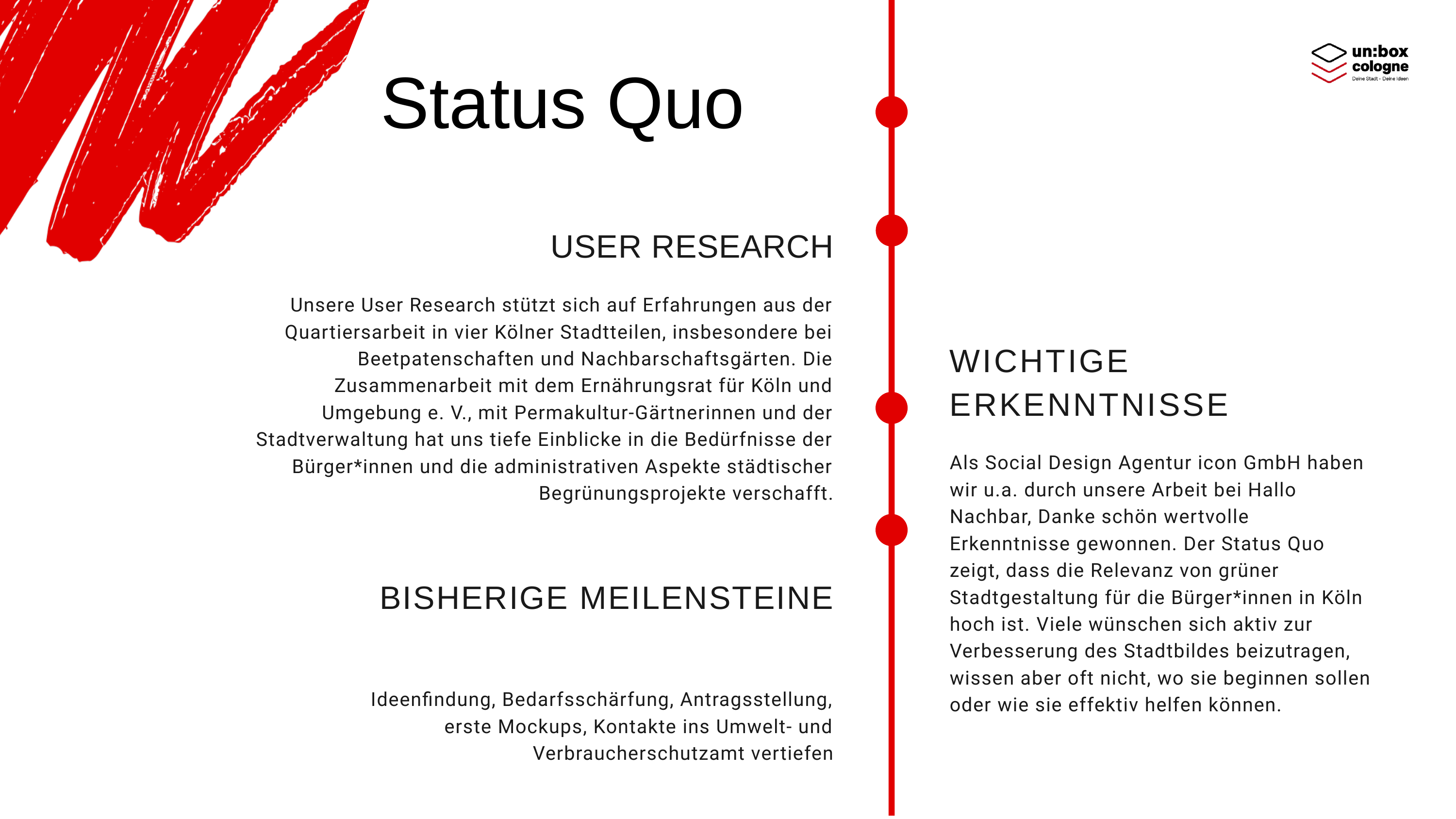

Status Quo

USER RESEARCH
Unsere User Research stützt sich auf Erfahrungen aus der Quartiersarbeit in vier Kölner Stadtteilen, insbesondere bei Beetpatenschaften und Nachbarschaftsgärten. Die Zusammenarbeit mit dem Ernährungsrat für Köln und Umgebung e. V., mit Permakultur-Gärtnerinnen und der Stadtverwaltung hat uns tiefe Einblicke in die Bedürfnisse der Bürger*innen und die administrativen Aspekte städtischer Begrünungsprojekte verschafft.

WICHTIGE ERKENNTNISSE
Als Social Design Agentur icon GmbH haben wir u.a. durch unsere Arbeit bei Hallo Nachbar, Danke schön wertvolle Erkenntnisse gewonnen. Der Status Quo zeigt, dass die Relevanz von grüner Stadtgestaltung für die Bürger*innen in Köln hoch ist. Viele wünschen sich aktiv zur Verbesserung des Stadtbildes beizutragen, wissen aber oft nicht, wo sie beginnen sollen oder wie sie effektiv helfen können.

BISHERIGE MEILENSTEINE
Ideenfindung, Bedarfsschärfung, Antragsstellung, erste Mockups, Kontakte ins Umwelt- und Verbraucherschutzamt vertiefen
2